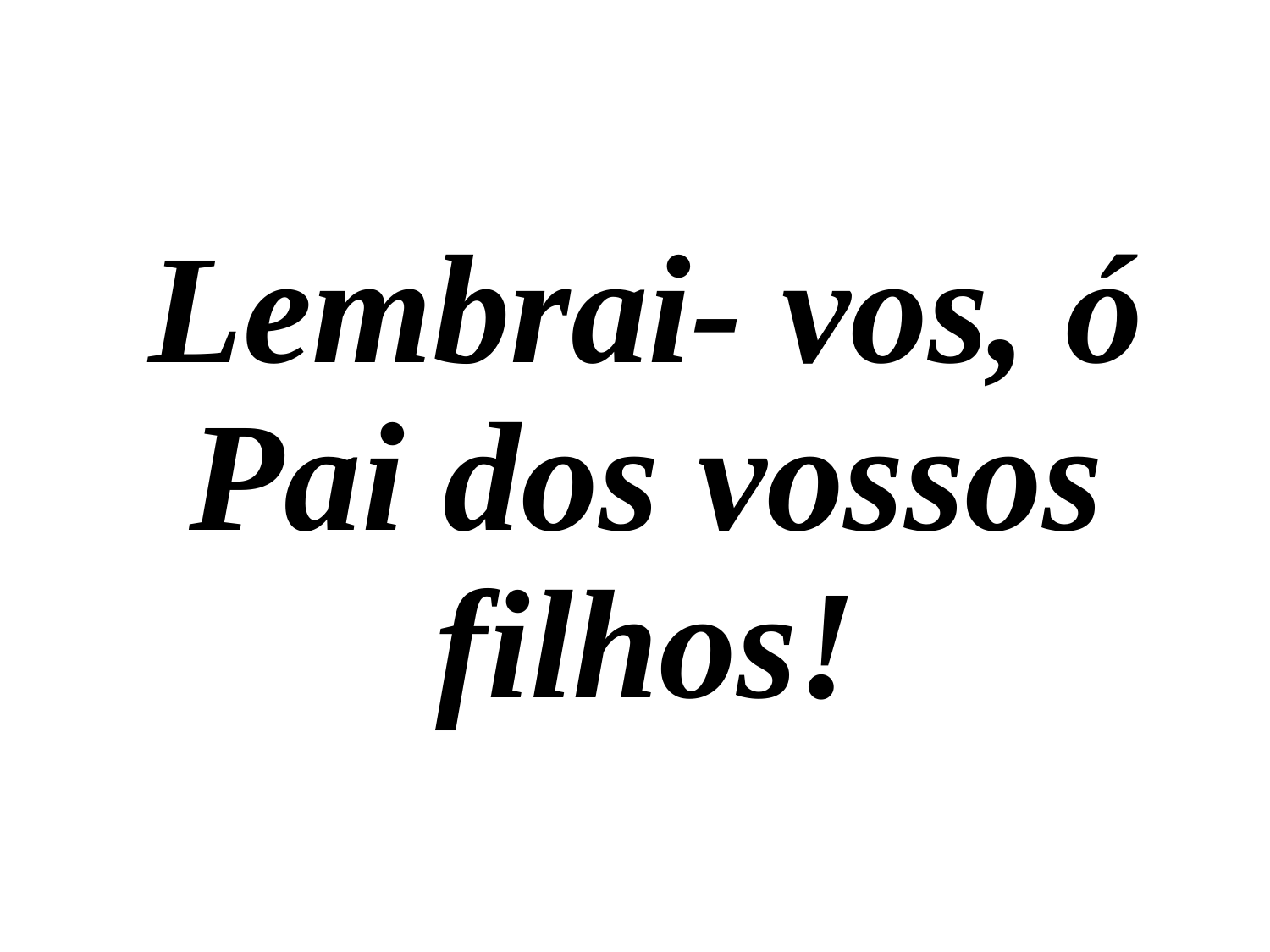

Lembrai- vos, ó Pai dos vossos filhos!